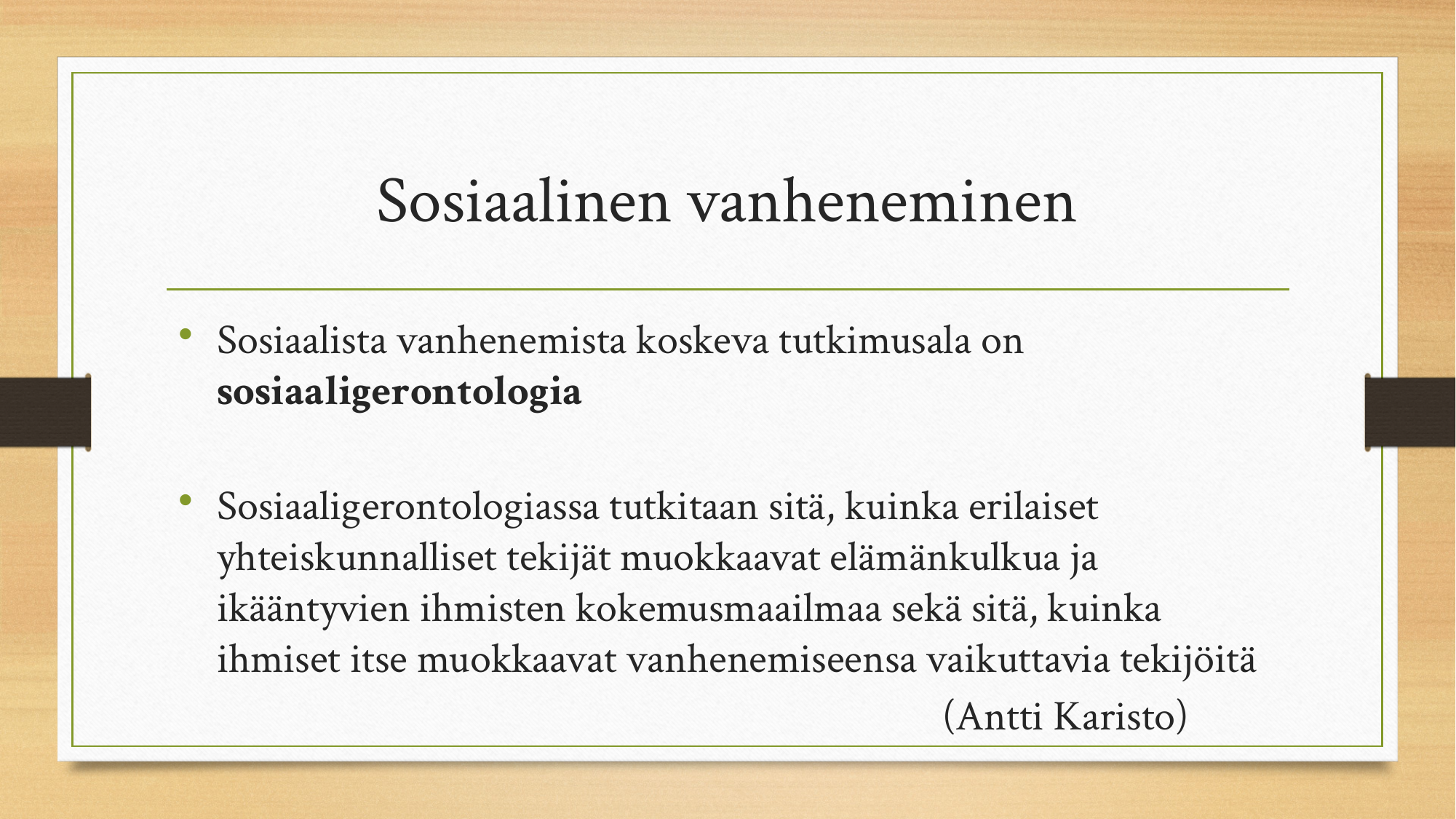

# Sosiaalinen vanheneminen
Sosiaalista vanhenemista koskeva tutkimusala on sosiaaligerontologia

Sosiaaligerontologiassa tutkitaan sitä, kuinka erilaiset yhteiskunnalliset tekijät muokkaavat elämänkulkua ja ikääntyvien ihmisten kokemusmaailmaa sekä sitä, kuinka ihmiset itse muokkaavat vanhenemiseensa vaikuttavia tekijöitä
							(Antti Karisto)